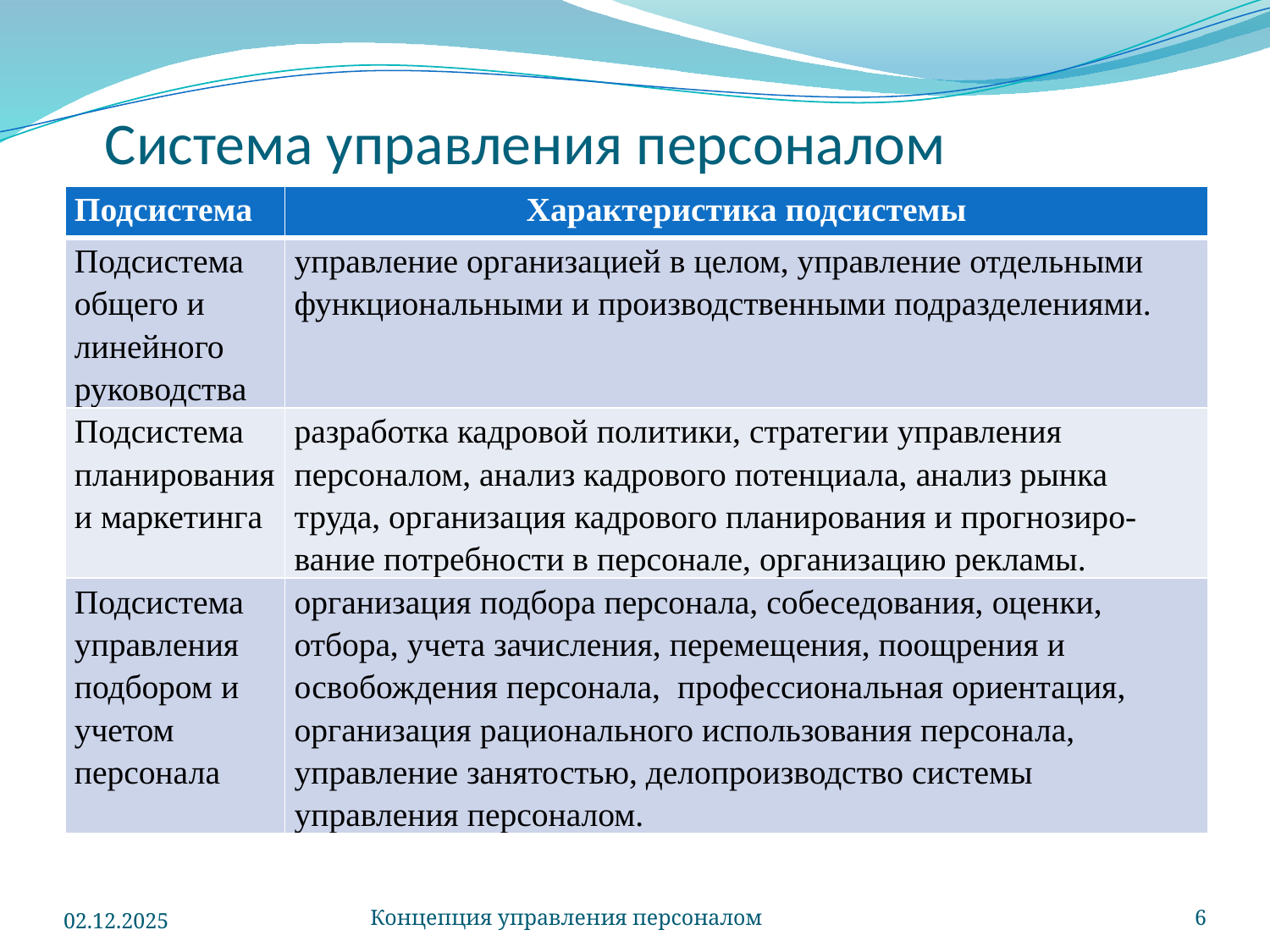

# Система управления персоналом
| Подсистема | Характеристика подсистемы |
| --- | --- |
| Подсистема общего и линейного руководства | управление организацией в целом, управление отдельными функциональными и производственными подразделениями. |
| Подсистема планирования и маркетинга | разработка кадровой политики, стратегии управления персоналом, анализ кадрового потенциала, анализ рынка труда, организация кадрового планирования и прогнозиро-вание потребности в персонале, организацию рекламы. |
| Подсистема управления подбором и учетом персонала | организация подбора персонала, собеседования, оценки, отбора, учета зачисления, перемещения, поощрения и освобождения персонала, профессиональная ориентация, организация рационального использования персонала, управление занятостью, делопроизводство системы управления персоналом. |
02.12.2025
Концепция управления персоналом
6